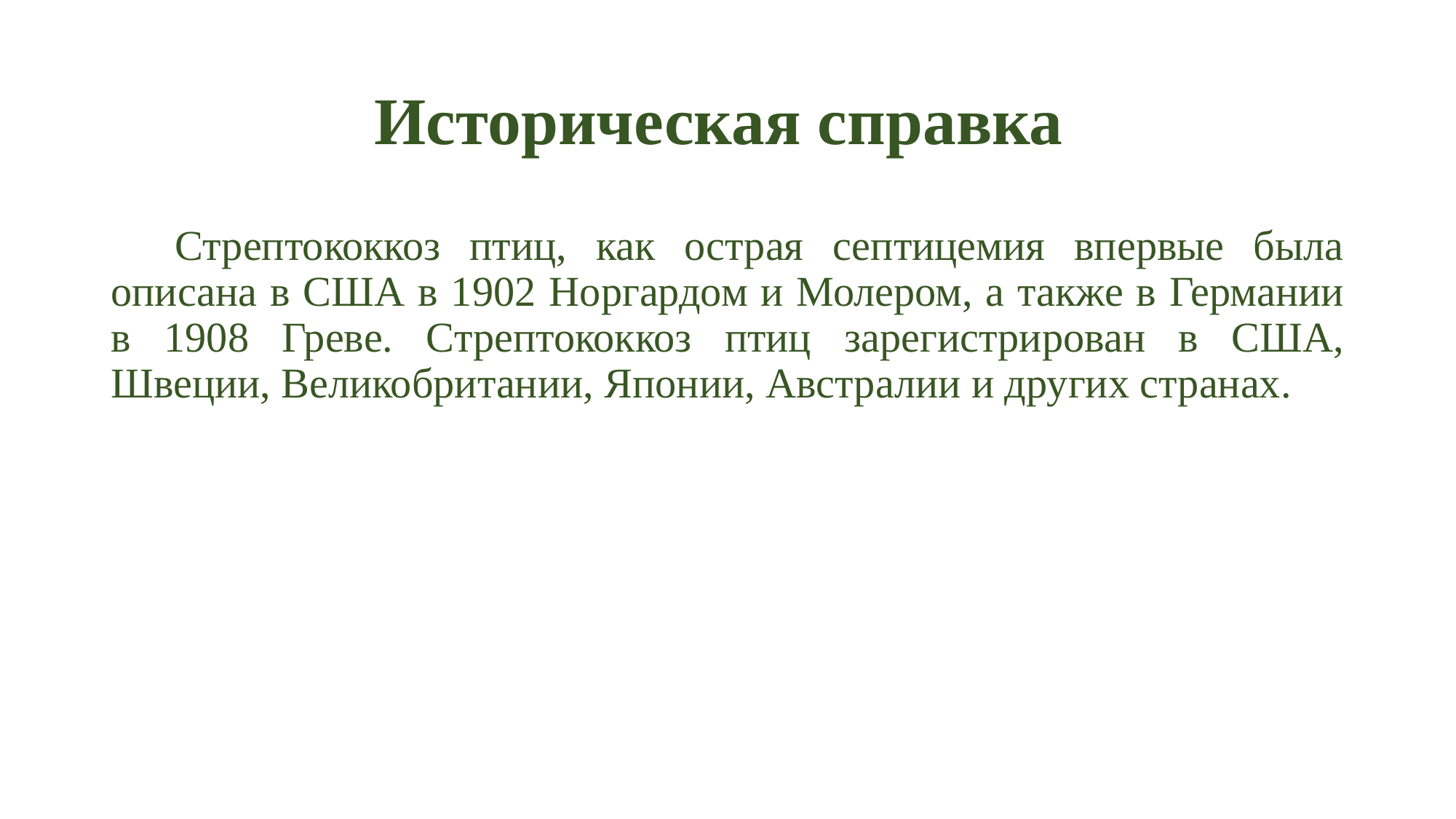

# Историческая справка
Стрептококкоз птиц, как острая септицемия впервые была описана в США в 1902 Норгардом и Молером, а также в Германии в 1908 Греве. Стрептококкоз птиц зарегистрирован в США, Швеции, Великобритании, Японии, Австралии и других странах.